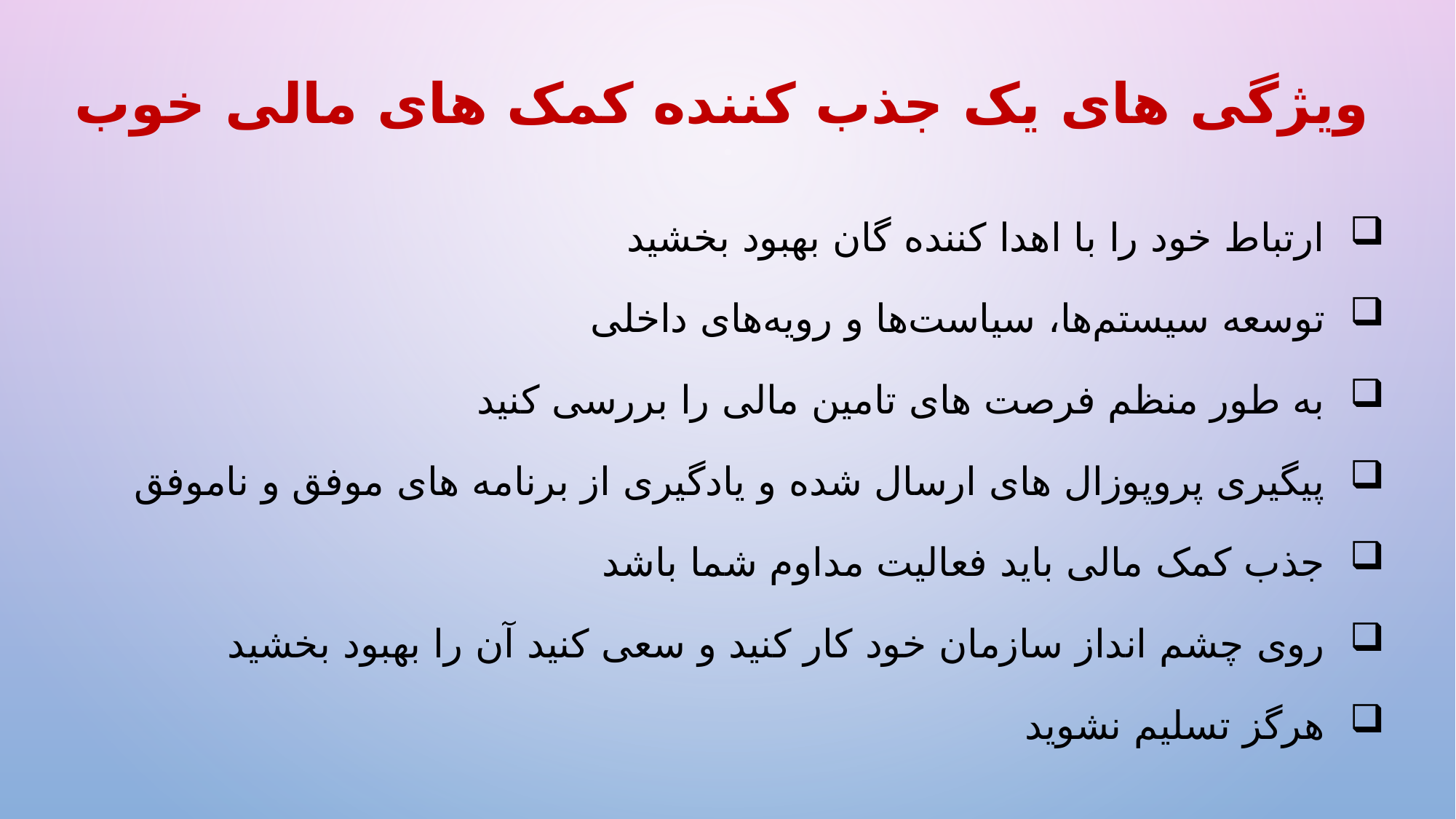

ویژگی های یک جذب کننده کمک های مالی خوب

  ارتباط خود را با اهدا کننده گان بهبود بخشید
  توسعه سیستم‌ها، سیاست‌ها و رویه‌های داخلی
  به طور منظم فرصت های تامین مالی را بررسی کنید
  پیگیری پروپوزال های ارسال شده و یادگیری از برنامه های موفق و ناموفق
  جذب کمک مالی باید فعالیت مداوم شما باشد
  روی چشم انداز سازمان خود کار کنید و سعی کنید آن را بهبود بخشید
  هرگز تسلیم نشوید